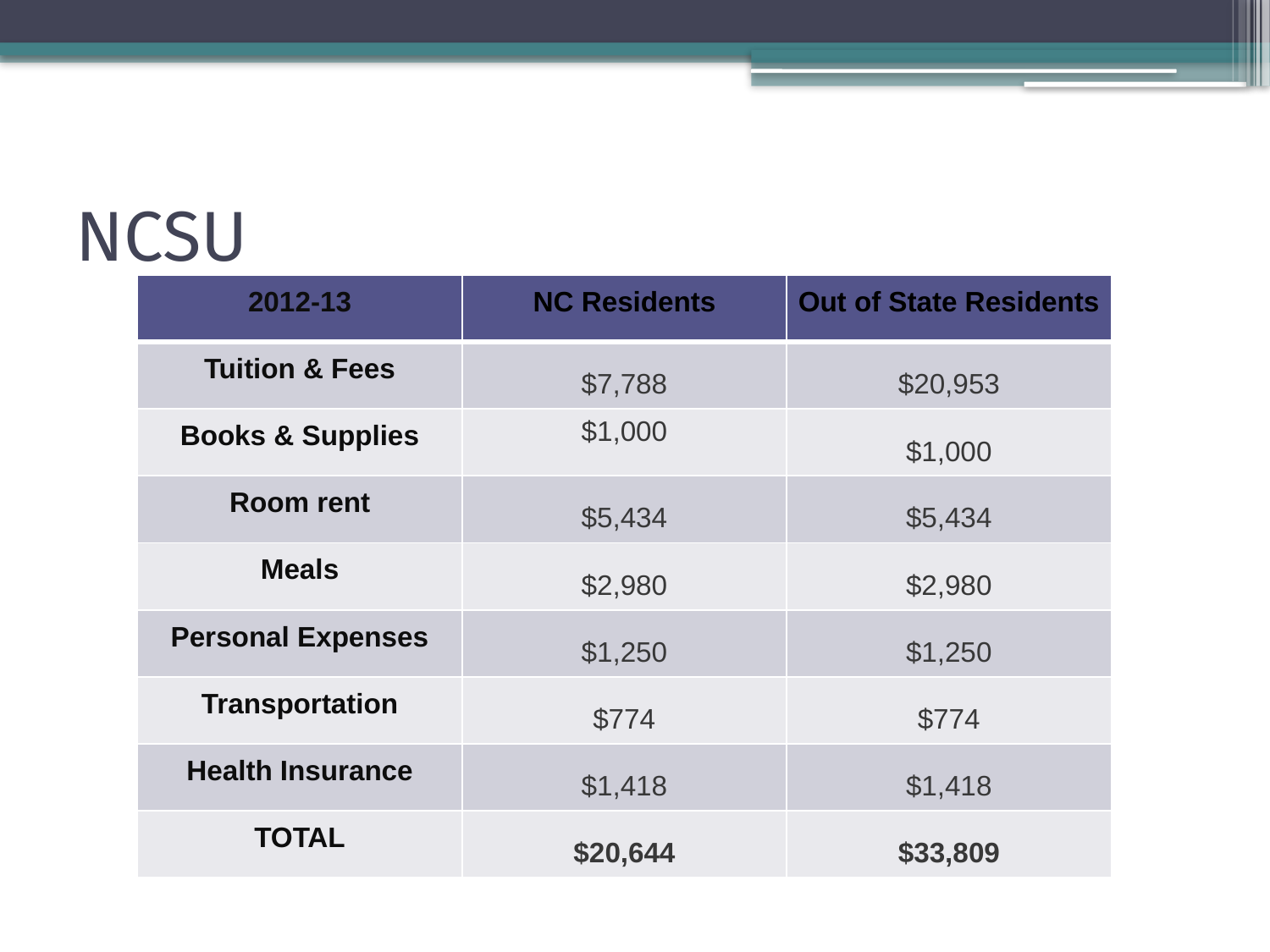

# NCSU
| 2012-13 | NC Residents | Out of State Residents |
| --- | --- | --- |
| Tuition & Fees | $7,788 | $20,953 |
| Books & Supplies | $1,000 | $1,000 |
| Room rent | $5,434 | $5,434 |
| Meals | $2,980 | $2,980 |
| Personal Expenses | $1,250 | $1,250 |
| Transportation | $774 | $774 |
| Health Insurance | $1,418 | $1,418 |
| TOTAL | $20,644 | $33,809 |